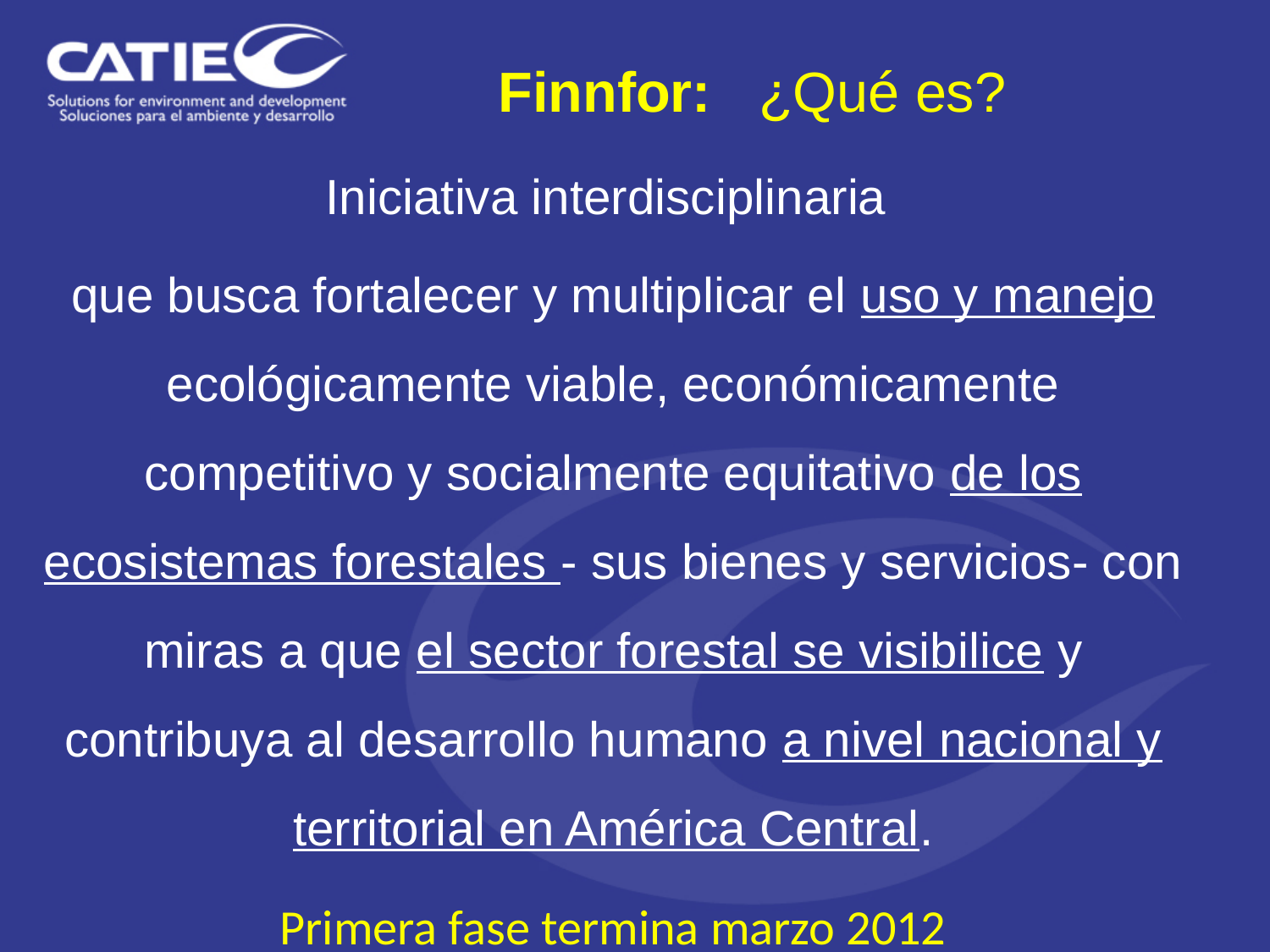

Finnfor:   ¿Qué es?
Iniciativa interdisciplinaria
que busca fortalecer y multiplicar el uso y manejo ecológicamente viable, económicamente competitivo y socialmente equitativo de los ecosistemas forestales - sus bienes y servicios- con miras a que el sector forestal se visibilice y contribuya al desarrollo humano a nivel nacional y territorial en América Central.
Primera fase termina marzo 2012